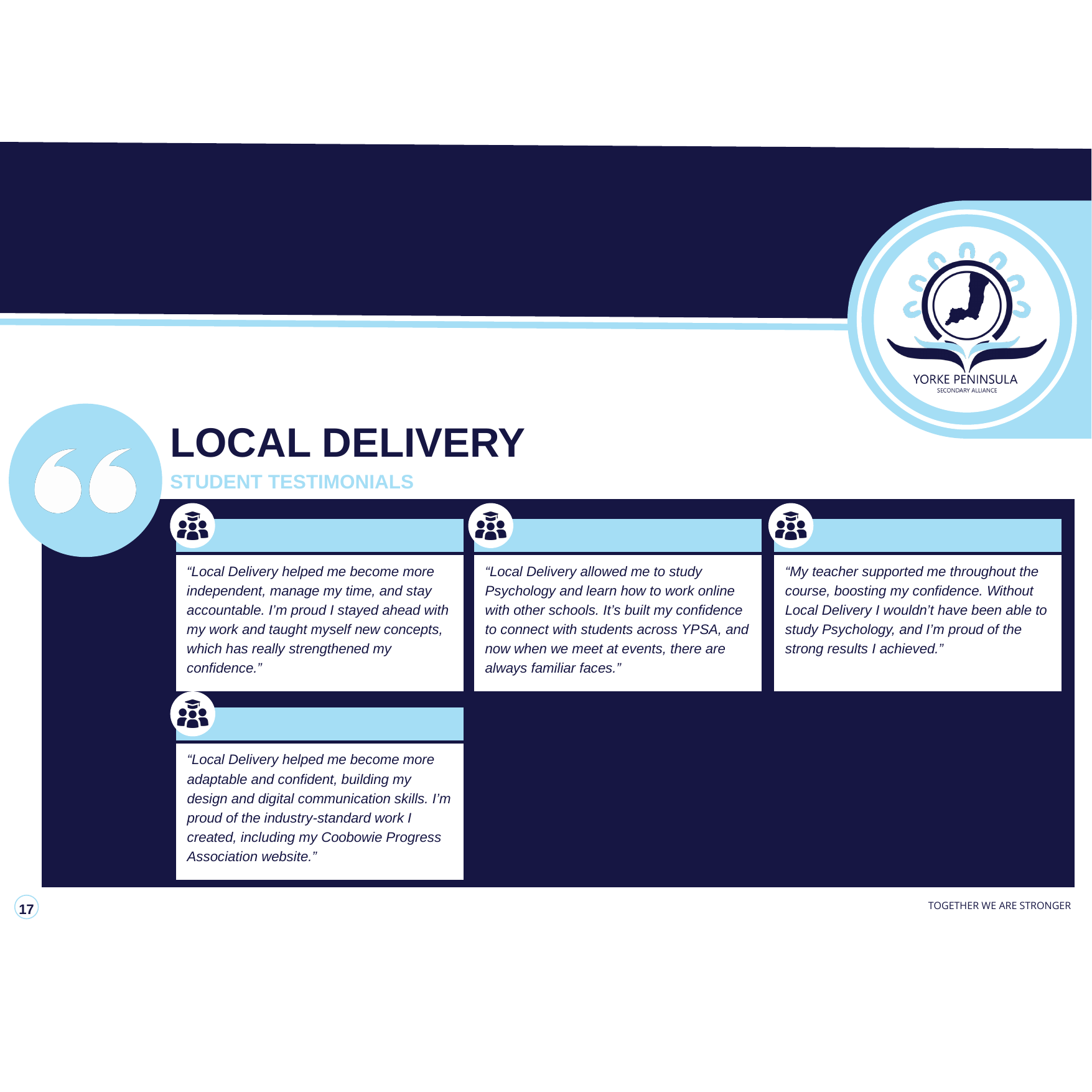

LOCAL DELIVERY

STUDENT TESTIMONIALS

“Local Delivery helped me become more independent, manage my time, and stay accountable. I’m proud I stayed ahead with my work and taught myself new concepts, which has really strengthened my confidence.”
“Local Delivery allowed me to study Psychology and learn how to work online with other schools. It’s built my confidence to connect with students across YPSA, and now when we meet at events, there are always familiar faces.”
“My teacher supported me throughout the course, boosting my confidence. Without Local Delivery I wouldn’t have been able to study Psychology, and I’m proud of the strong results I achieved.”

“Local Delivery helped me become more adaptable and confident, building my design and digital communication skills. I’m proud of the industry-standard work I created, including my Coobowie Progress Association website.”

17
TOGETHER WE ARE STRONGER